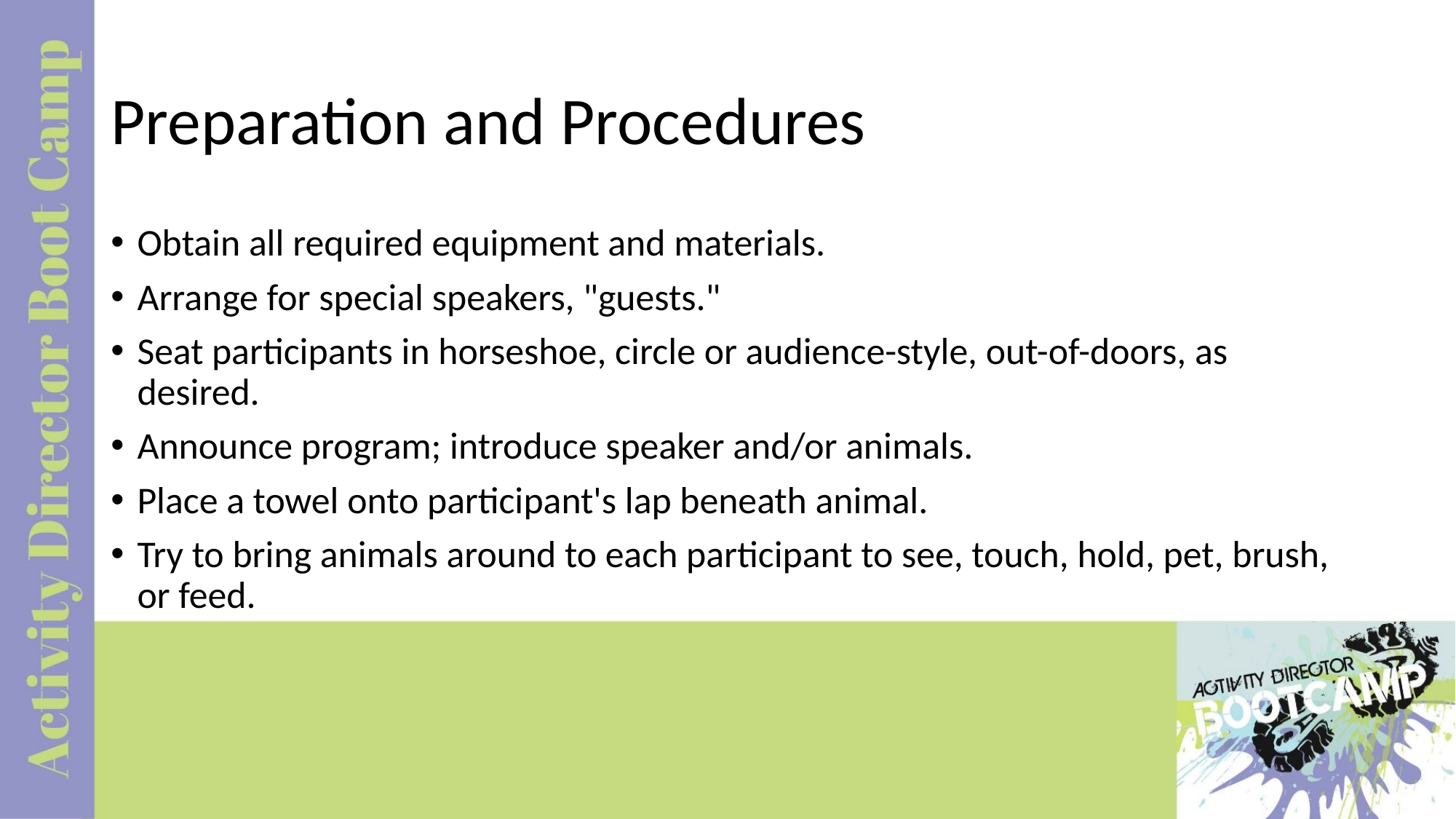

# Preparation and Procedures
Obtain all required equipment and materials.
Arrange for special speakers, "guests."
Seat participants in horseshoe, circle or audience-style, out-of-doors, as desired.
Announce program; introduce speaker and/or animals.
Place a towel onto participant's lap beneath animal.
Try to bring animals around to each participant to see, touch, hold, pet, brush, or feed.